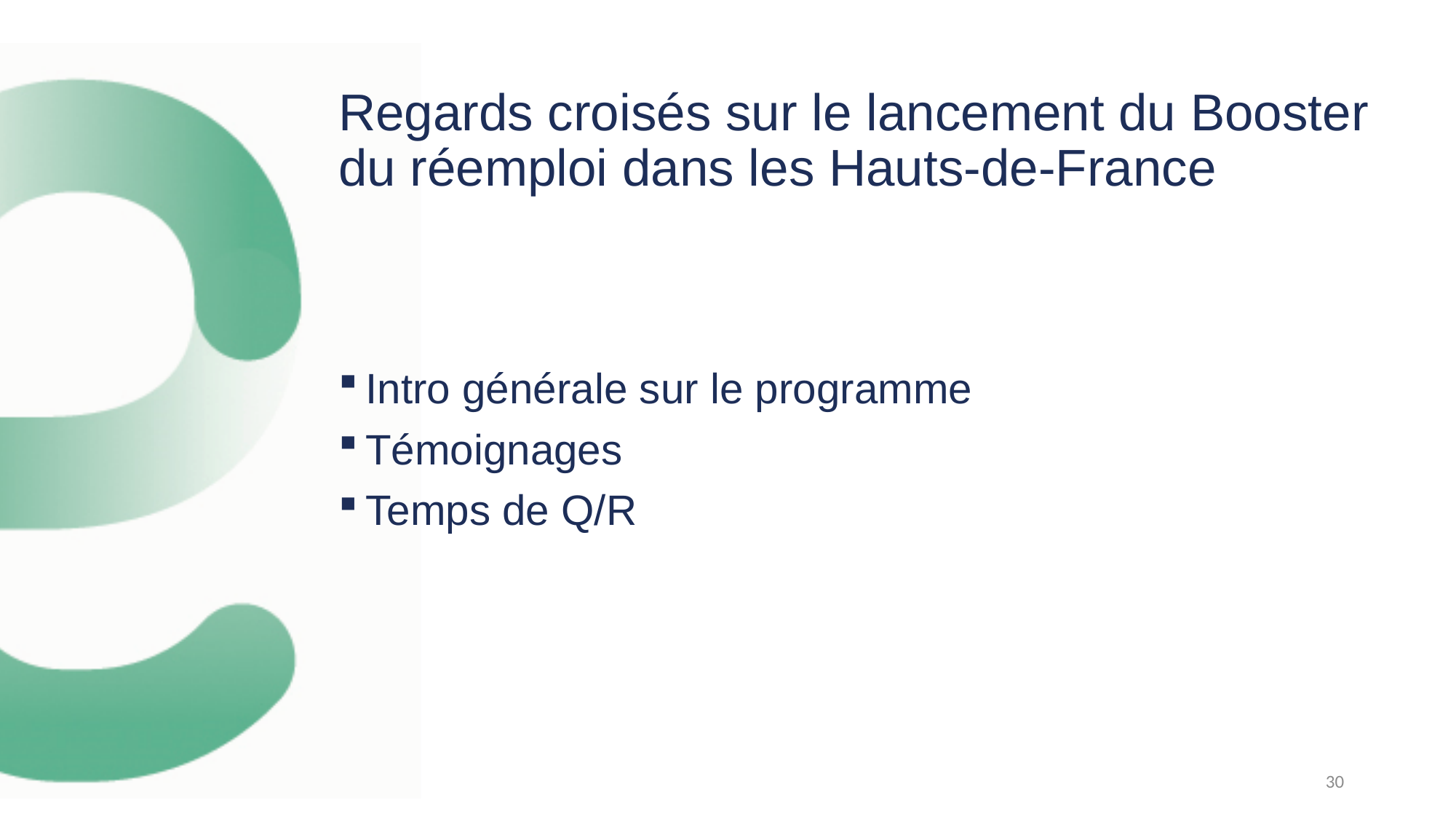

# Regards croisés sur le lancement du Booster du réemploi dans les Hauts-de-France

Intro générale sur le programme
Témoignages
Temps de Q/R
30